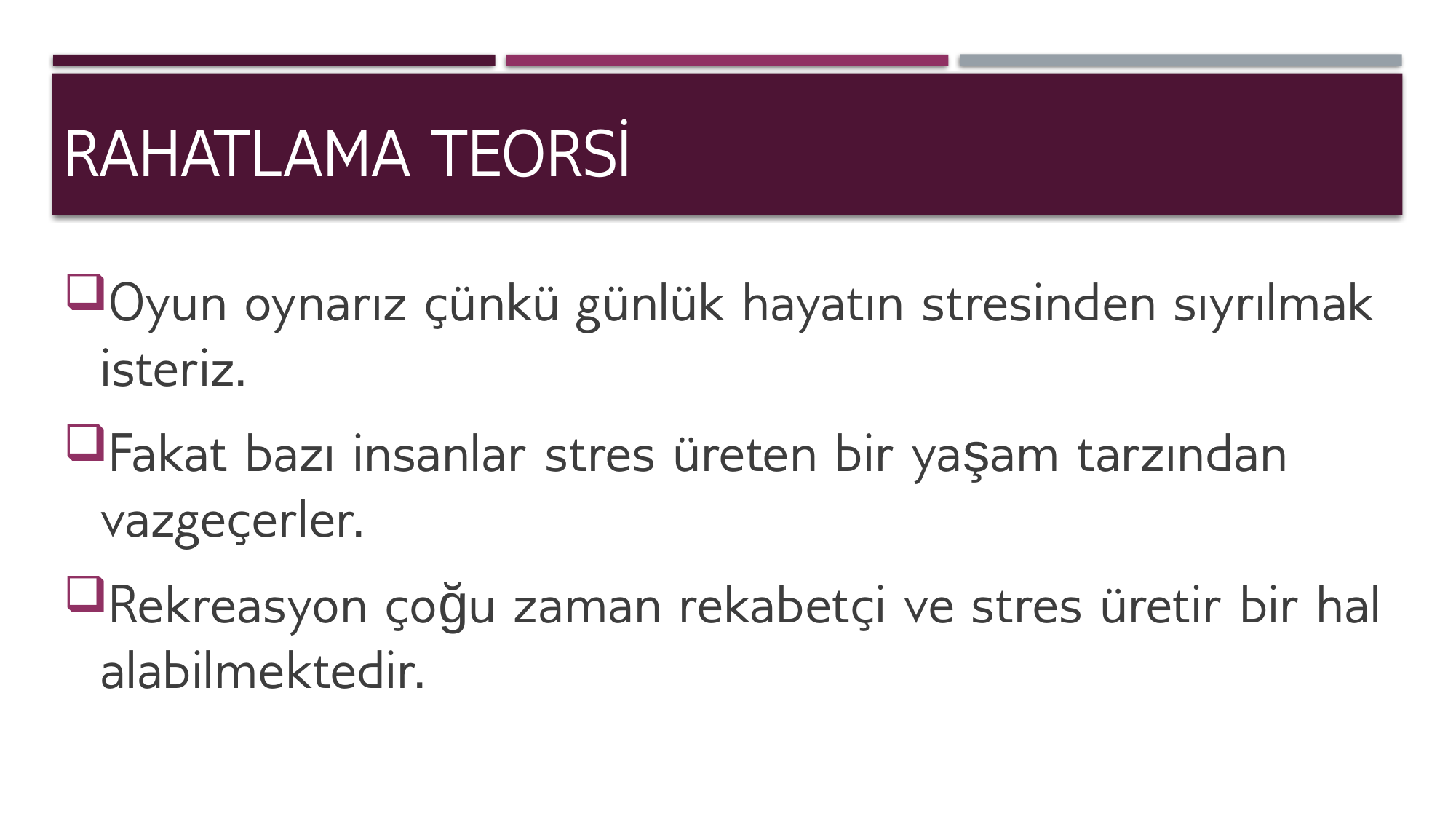

# RAHATLAMA TEORSİ
Oyun oynarız çünkü günlük hayatın stresinden sıyrılmak isteriz.
Fakat bazı insanlar stres üreten bir yaşam tarzından vazgeçerler.
Rekreasyon çoğu zaman rekabetçi ve stres üretir bir hal alabilmektedir.